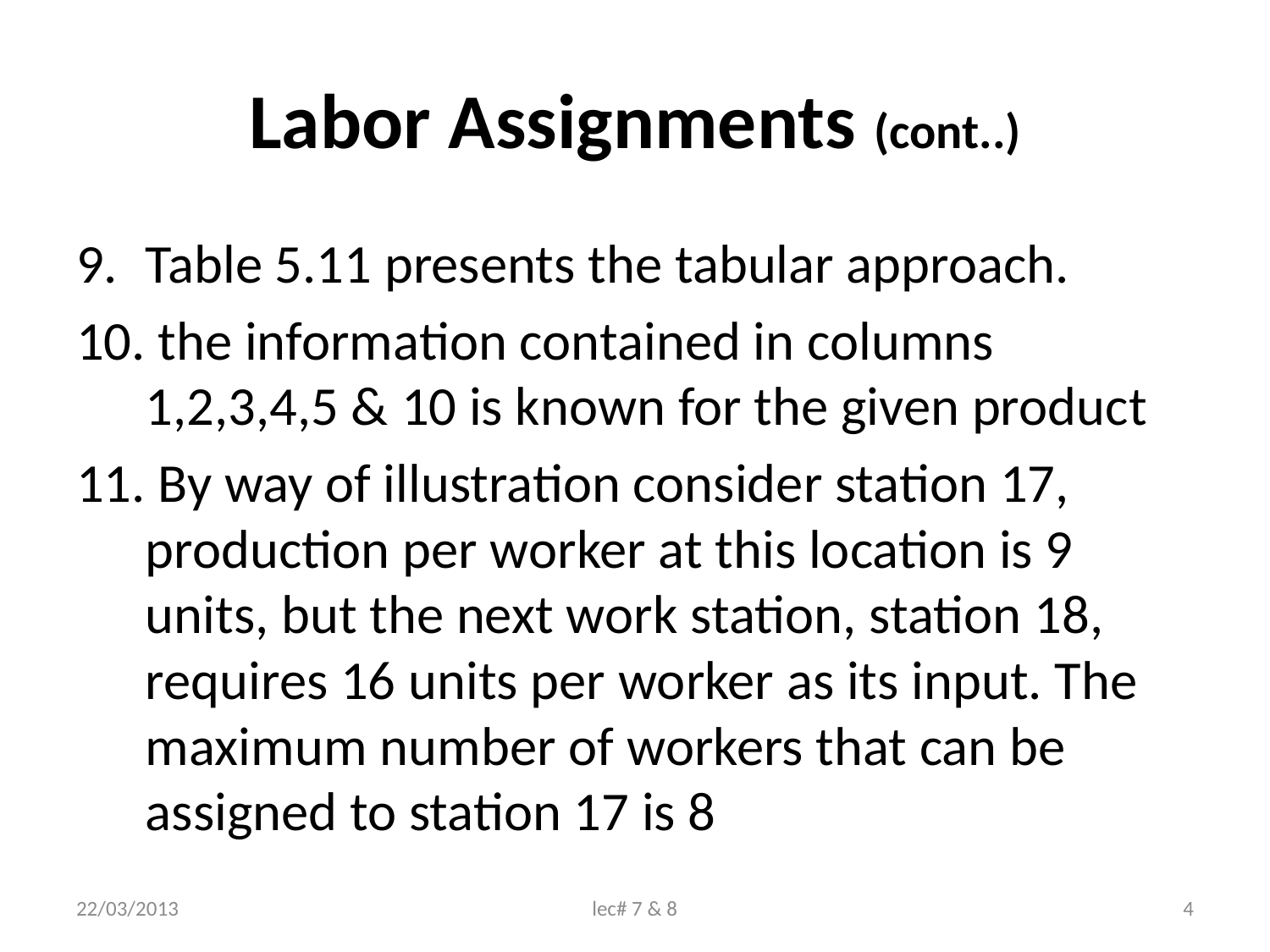

# Labor Assignments (cont..)
Table 5.11 presents the tabular approach.
 the information contained in columns 1,2,3,4,5 & 10 is known for the given product
 By way of illustration consider station 17, production per worker at this location is 9 units, but the next work station, station 18, requires 16 units per worker as its input. The maximum number of workers that can be assigned to station 17 is 8
22/03/2013
lec# 7 & 8
4